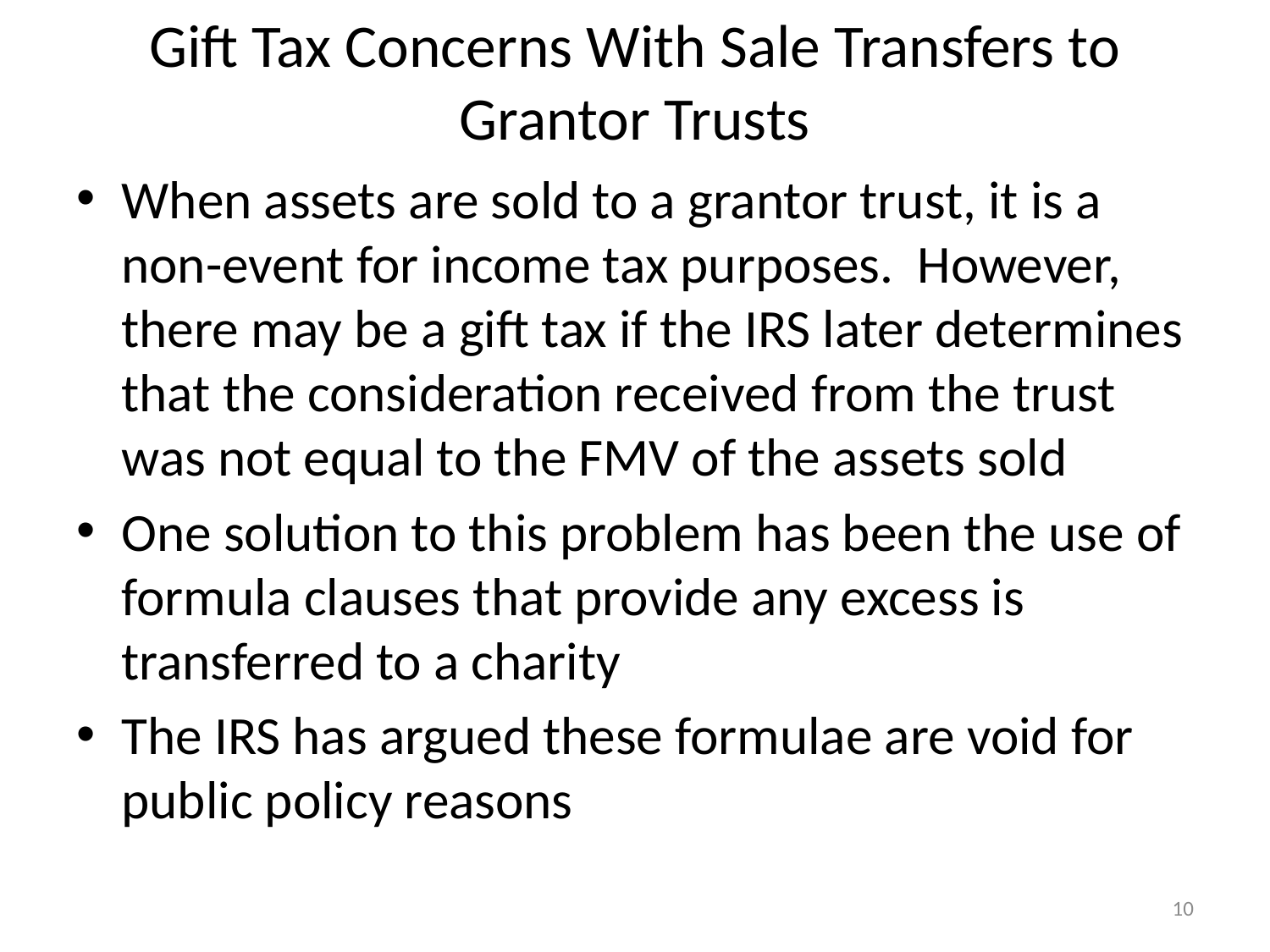

# Gift Tax Concerns With Sale Transfers to Grantor Trusts
When assets are sold to a grantor trust, it is a non-event for income tax purposes.  However, there may be a gift tax if the IRS later determines that the consideration received from the trust was not equal to the FMV of the assets sold
One solution to this problem has been the use of formula clauses that provide any excess is transferred to a charity
The IRS has argued these formulae are void for public policy reasons

10